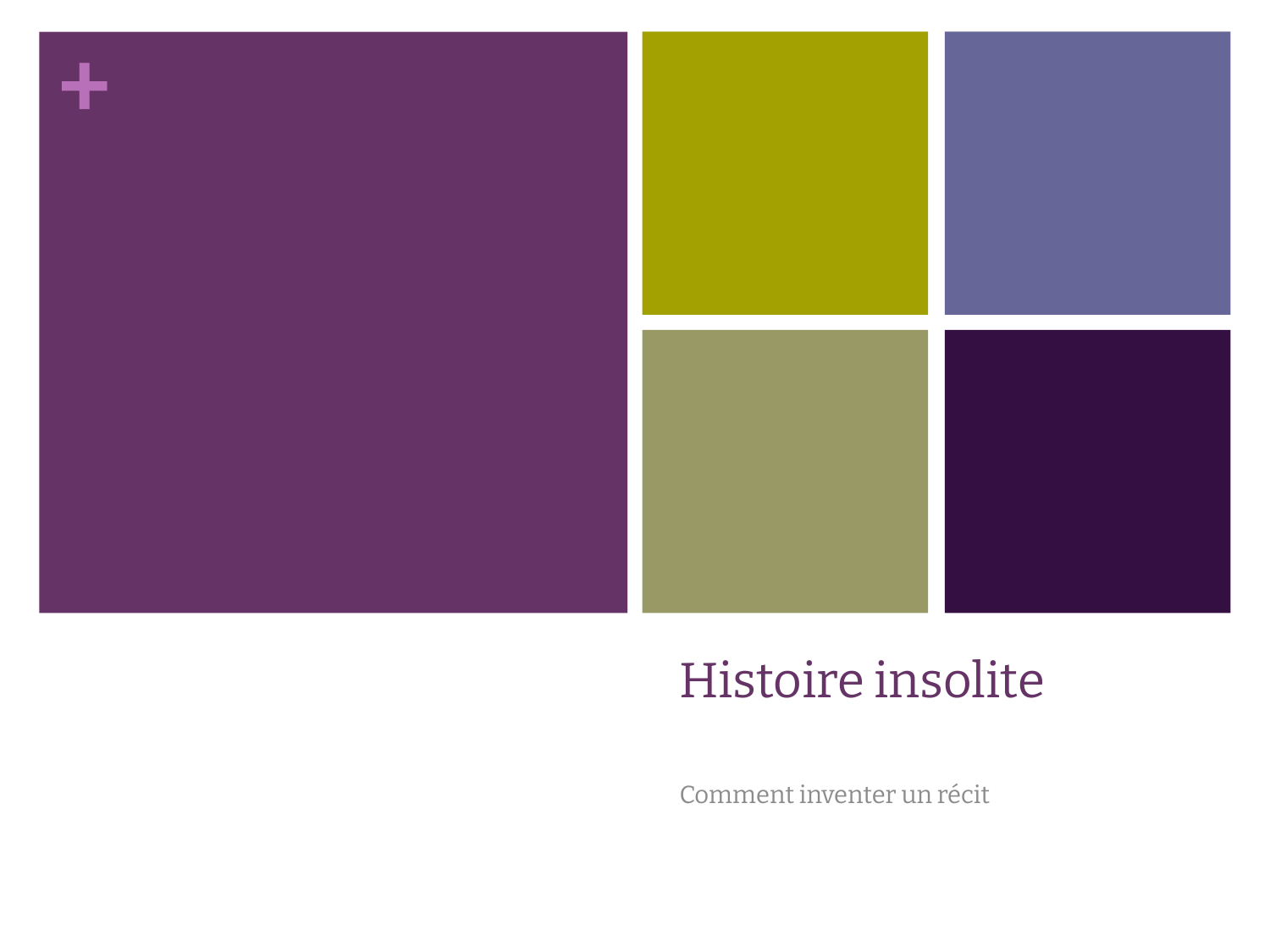

# Histoire insolite
Comment inventer un récit